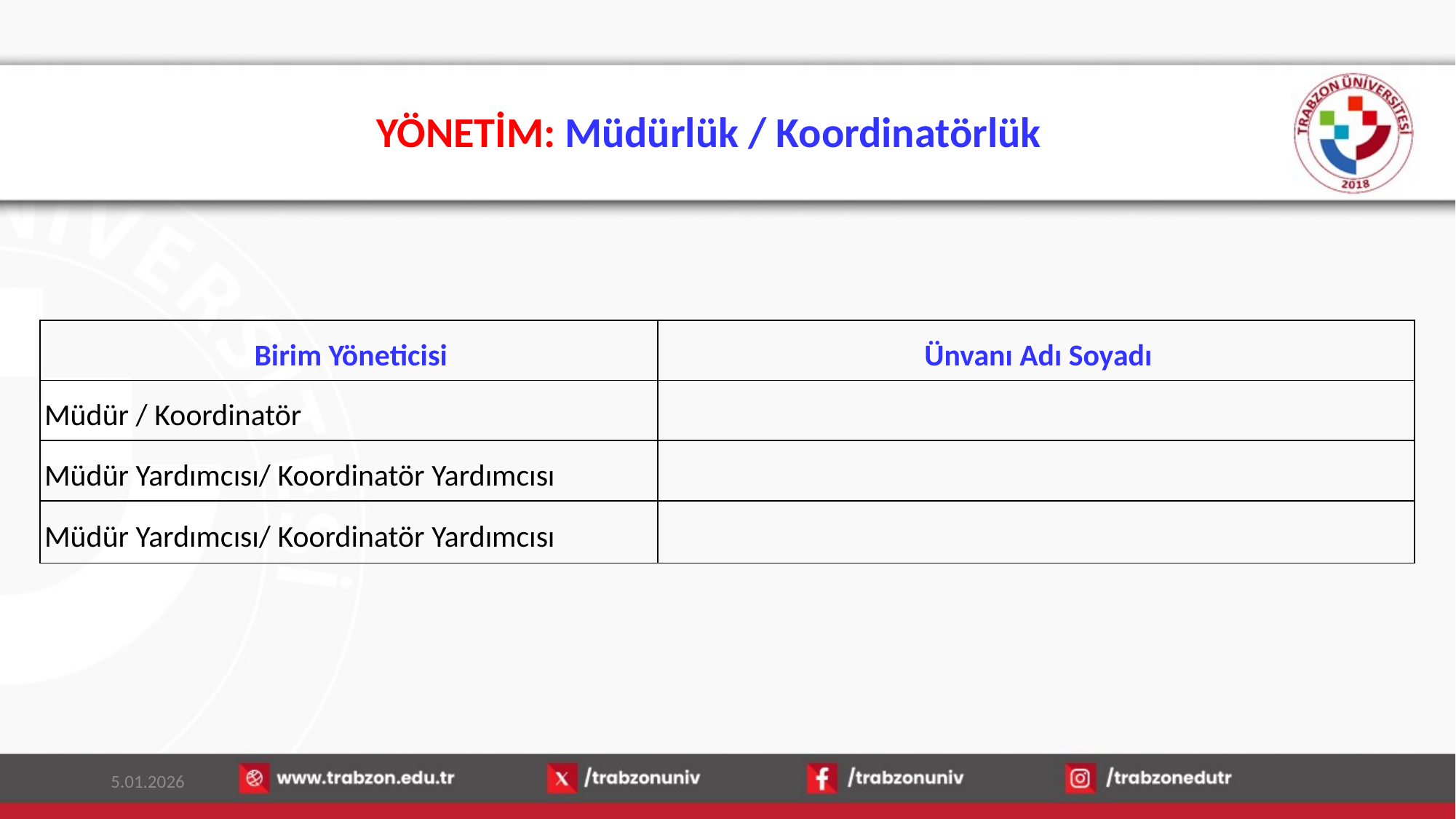

# YÖNETİM: Müdürlük / Koordinatörlük
| Birim Yöneticisi | Ünvanı Adı Soyadı |
| --- | --- |
| Müdür / Koordinatör |  |
| Müdür Yardımcısı/ Koordinatör Yardımcısı |  |
| Müdür Yardımcısı/ Koordinatör Yardımcısı |  |
5.01.2026
4